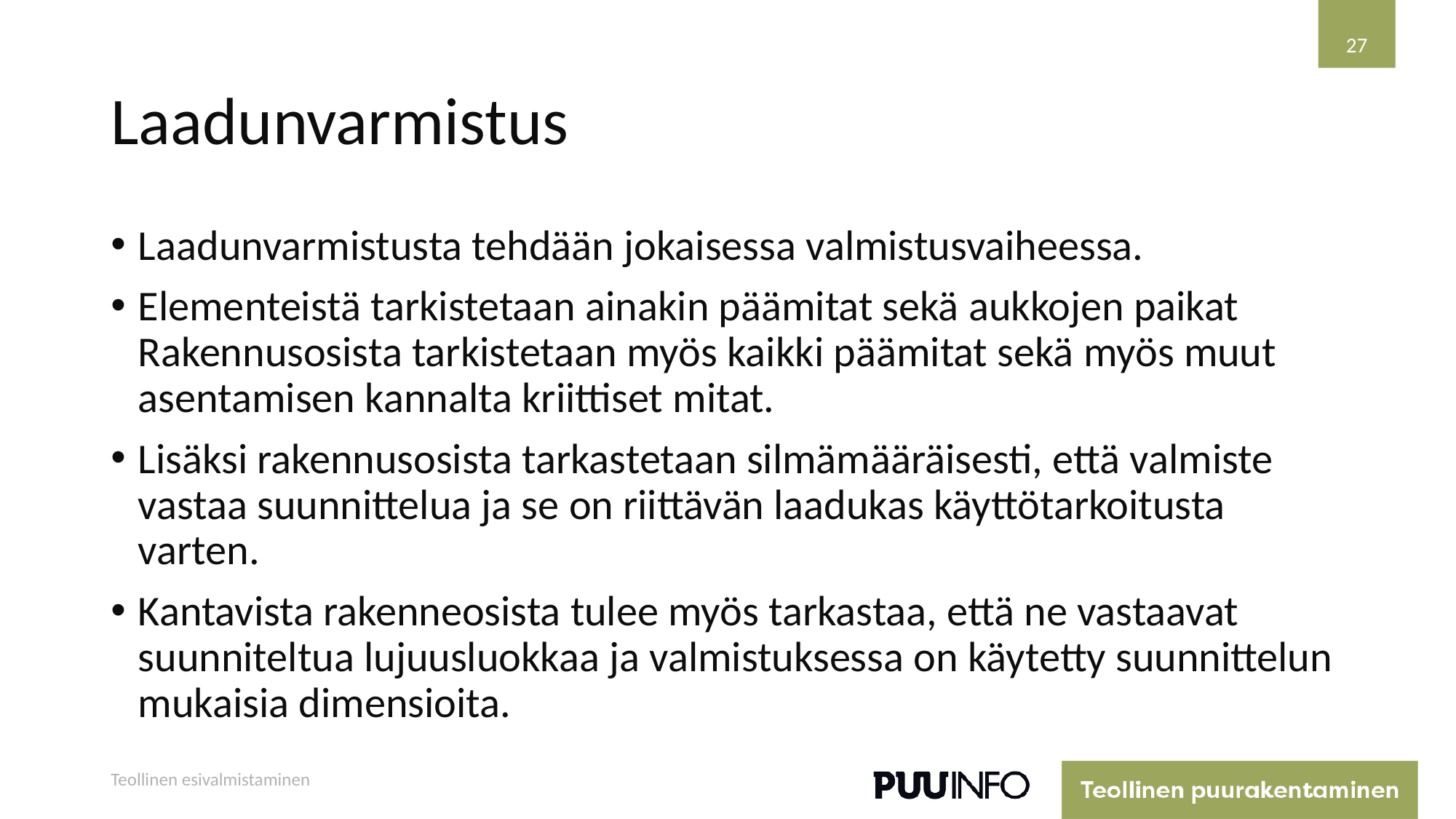

27
# Laadunvarmistus
Laadunvarmistusta tehdään jokaisessa valmistusvaiheessa.
Elementeistä tarkistetaan ainakin päämitat sekä aukkojen paikat Rakennusosista tarkistetaan myös kaikki päämitat sekä myös muut asentamisen kannalta kriittiset mitat.
Lisäksi rakennusosista tarkastetaan silmämääräisesti, että valmiste vastaa suunnittelua ja se on riittävän laadukas käyttötarkoitusta varten.
Kantavista rakenneosista tulee myös tarkastaa, että ne vastaavat suunniteltua lujuusluokkaa ja valmistuksessa on käytetty suunnittelun mukaisia dimensioita.

Teollinen esivalmistaminen